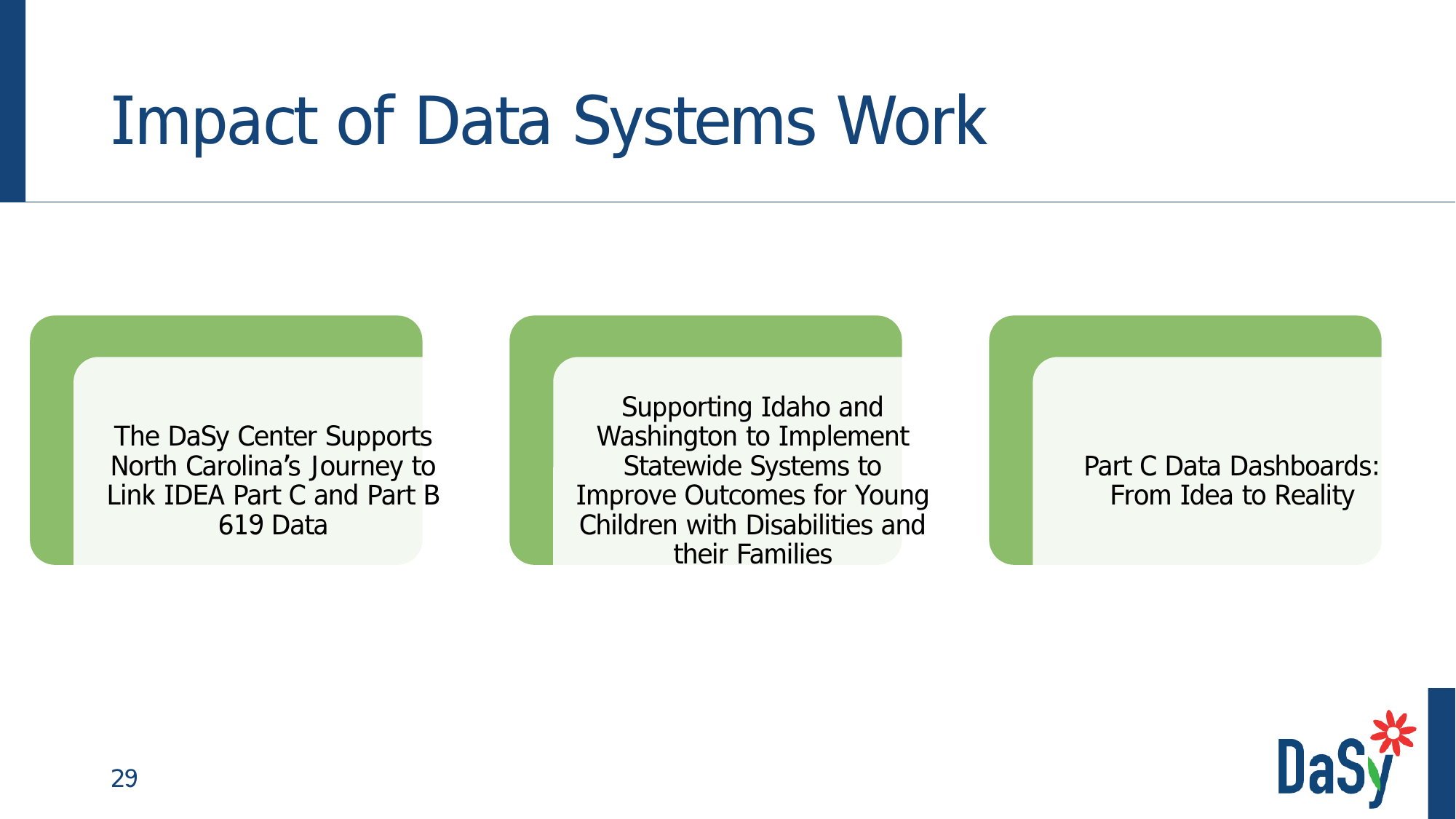

# Impact of Data Systems Work
The DaSy Center Supports North Carolina’s Journey to Link IDEA Part C and Part B 619 Data
Supporting Idaho and Washington to Implement Statewide Systems to Improve Outcomes for Young Children with Disabilities and their Families
Part C Data Dashboards: From Idea to Reality